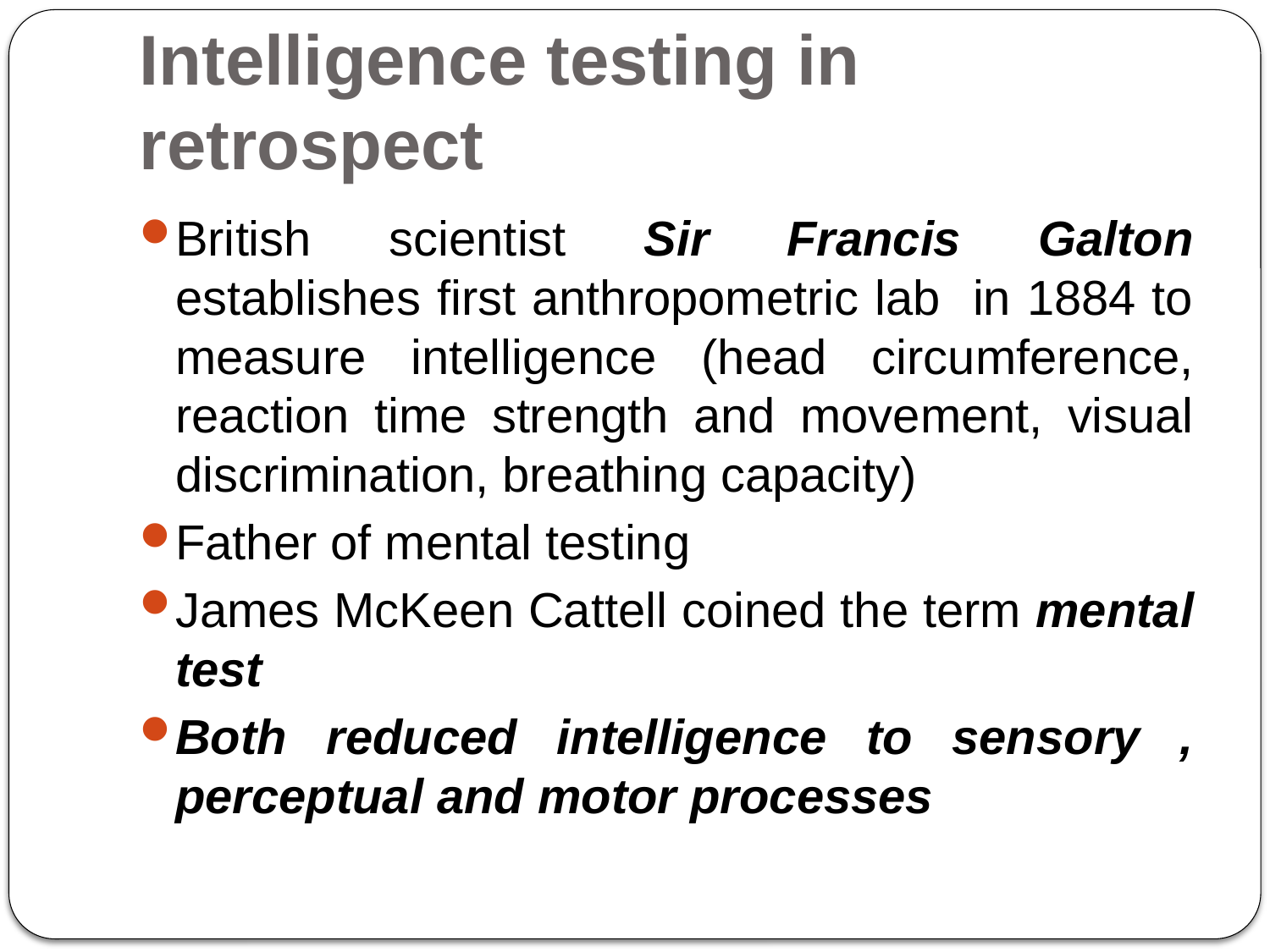

# Intelligence testing in retrospect
British scientist Sir Francis Galton establishes first anthropometric lab  in 1884 to measure intelligence (head circumference, reaction time strength and movement, visual discrimination, breathing capacity)
Father of mental testing
James McKeen Cattell coined the term mental test
Both reduced intelligence to sensory , perceptual and motor processes